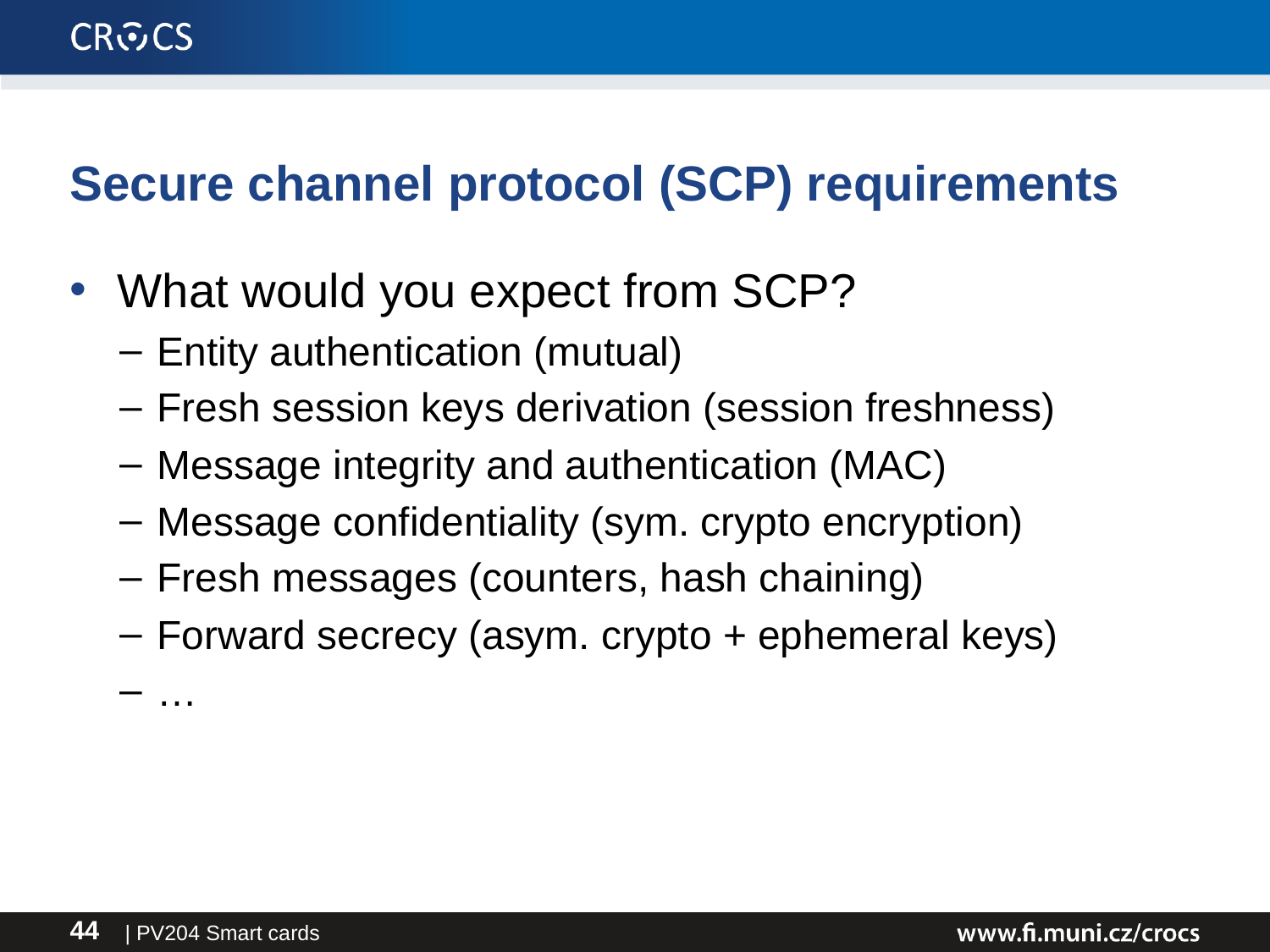

# Secure channel protocol (SCP) requirements
What would you expect from SCP?
Entity authentication (mutual)
Fresh session keys derivation (session freshness)
Message integrity and authentication (MAC)
Message confidentiality (sym. crypto encryption)
Fresh messages (counters, hash chaining)
Forward secrecy (asym. crypto + ephemeral keys)
…

| PV204 Smart cards
44